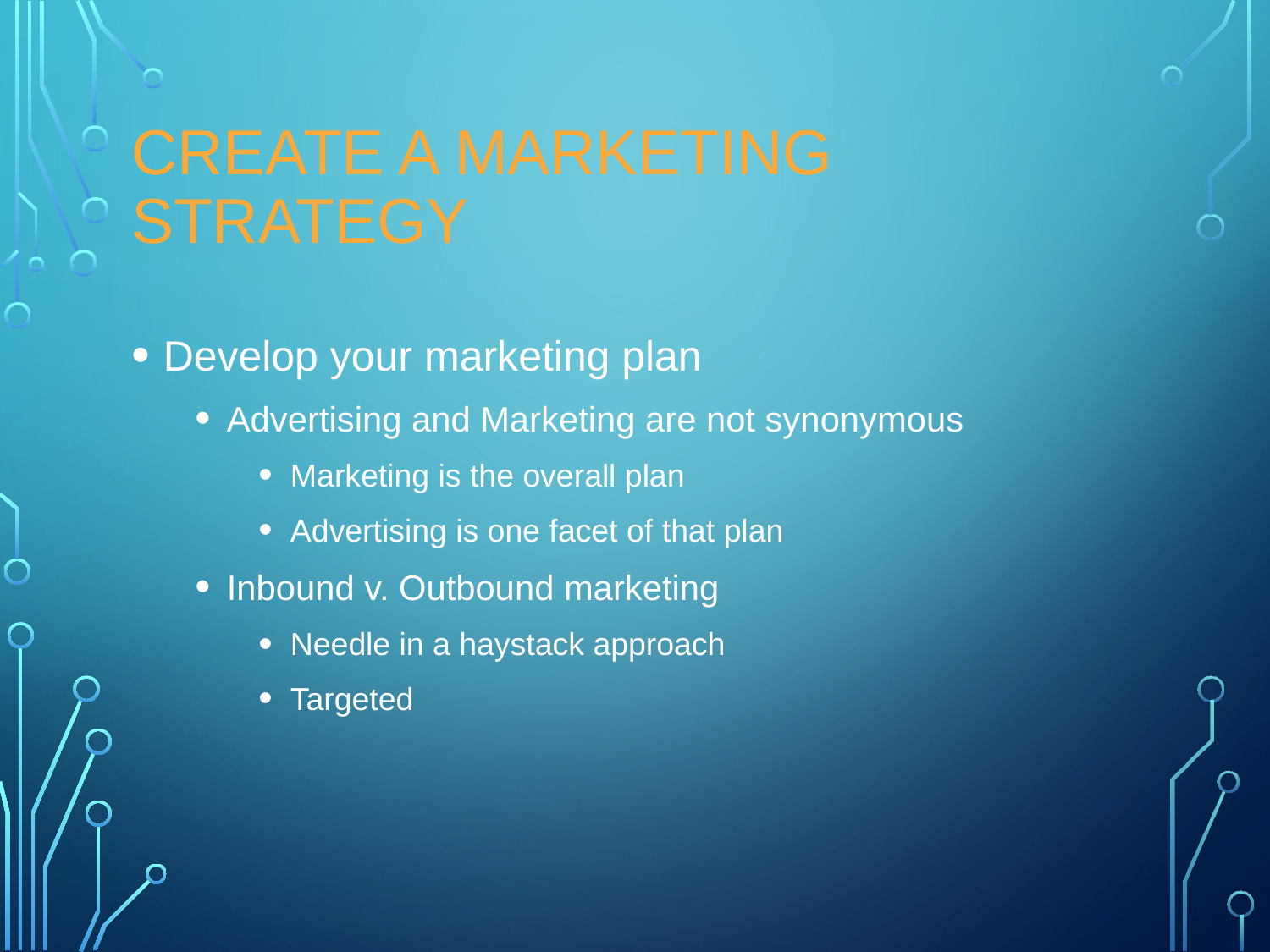

# Create a Marketing Strategy
Develop your marketing plan
Advertising and Marketing are not synonymous
Marketing is the overall plan
Advertising is one facet of that plan
Inbound v. Outbound marketing
Needle in a haystack approach
Targeted